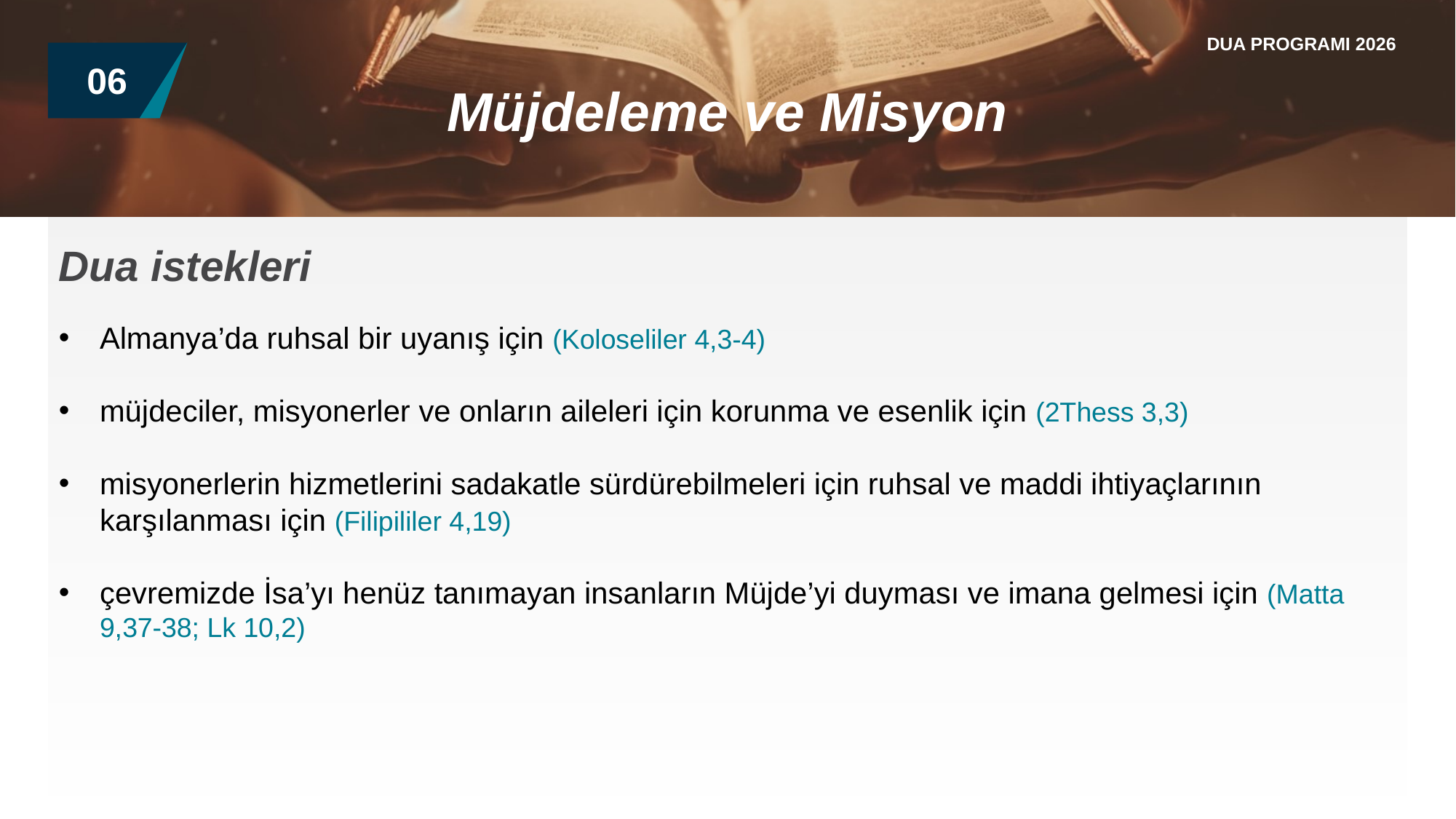

DUA PROGRAMI 2026

06
Müjdeleme ve Misyon

Dua istekleri
Almanya’da ruhsal bir uyanış için (Koloseliler 4,3-4)
müjdeciler, misyonerler ve onların aileleri için korunma ve esenlik için (2Thess 3,3)
misyonerlerin hizmetlerini sadakatle sürdürebilmeleri için ruhsal ve maddi ihtiyaçlarının karşılanması için (Filipililer 4,19)
çevremizde İsa’yı henüz tanımayan insanların Müjde’yi duyması ve imana gelmesi için (Matta 9,37-38; Lk 10,2)